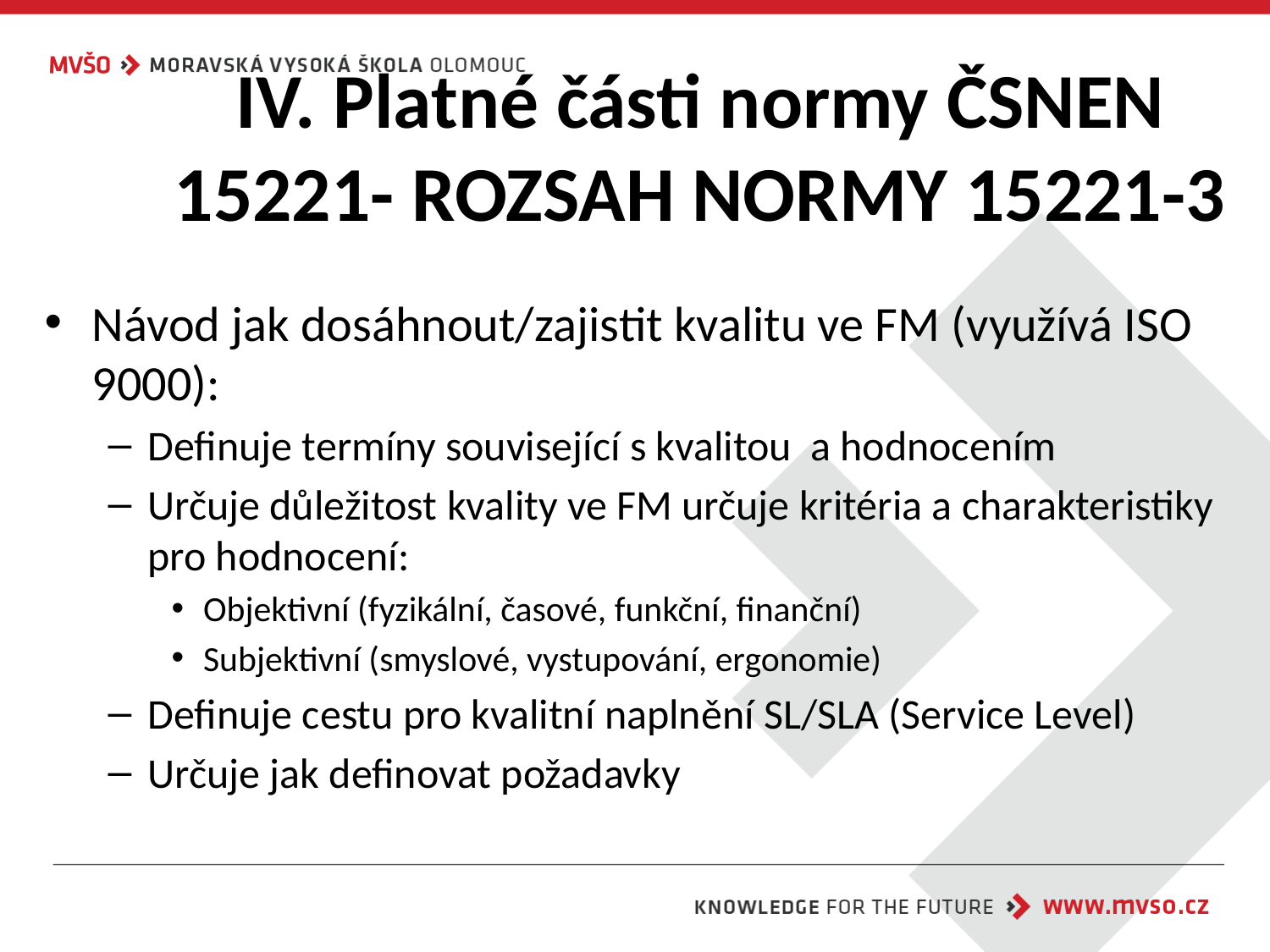

# IV. Platné části normy ČSNEN 15221- ROZSAH NORMY 15221-3
Návod jak dosáhnout/zajistit kvalitu ve FM (využívá ISO 9000):
Definuje termíny související s kvalitou  a hodnocením
Určuje důležitost kvality ve FM určuje kritéria a charakteristiky pro hodnocení:
Objektivní (fyzikální, časové, funkční, finanční)
Subjektivní (smyslové, vystupování, ergonomie)
Definuje cestu pro kvalitní naplnění SL/SLA (Service Level)
Určuje jak definovat požadavky